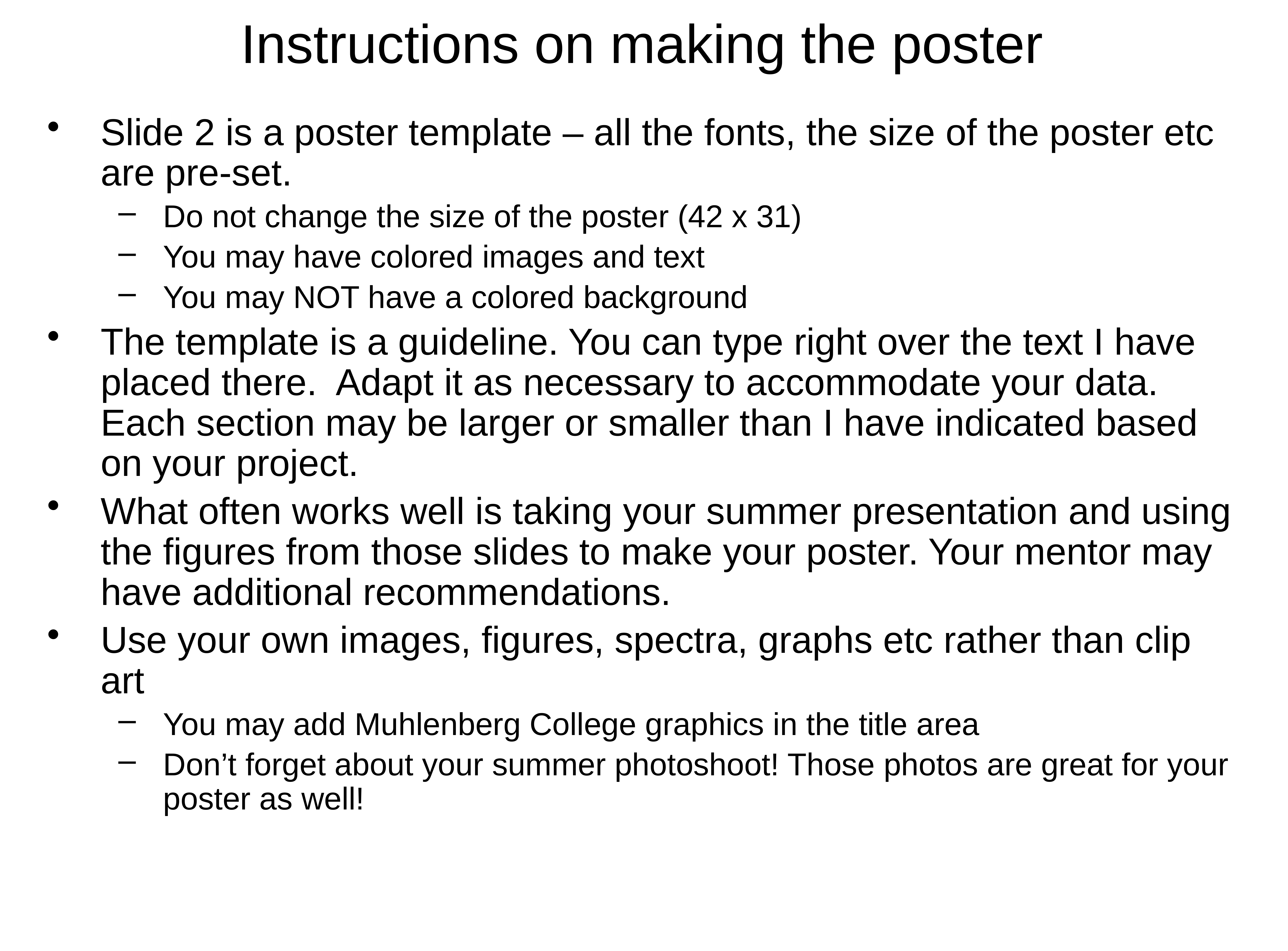

# Instructions on making the poster
Slide 2 is a poster template – all the fonts, the size of the poster etc are pre-set.
Do not change the size of the poster (42 x 31)
You may have colored images and text
You may NOT have a colored background
The template is a guideline. You can type right over the text I have placed there.  Adapt it as necessary to accommodate your data. Each section may be larger or smaller than I have indicated based on your project.
What often works well is taking your summer presentation and using the figures from those slides to make your poster. Your mentor may have additional recommendations.
Use your own images, figures, spectra, graphs etc rather than clip art
You may add Muhlenberg College graphics in the title area
Don’t forget about your summer photoshoot! Those photos are great for your poster as well!